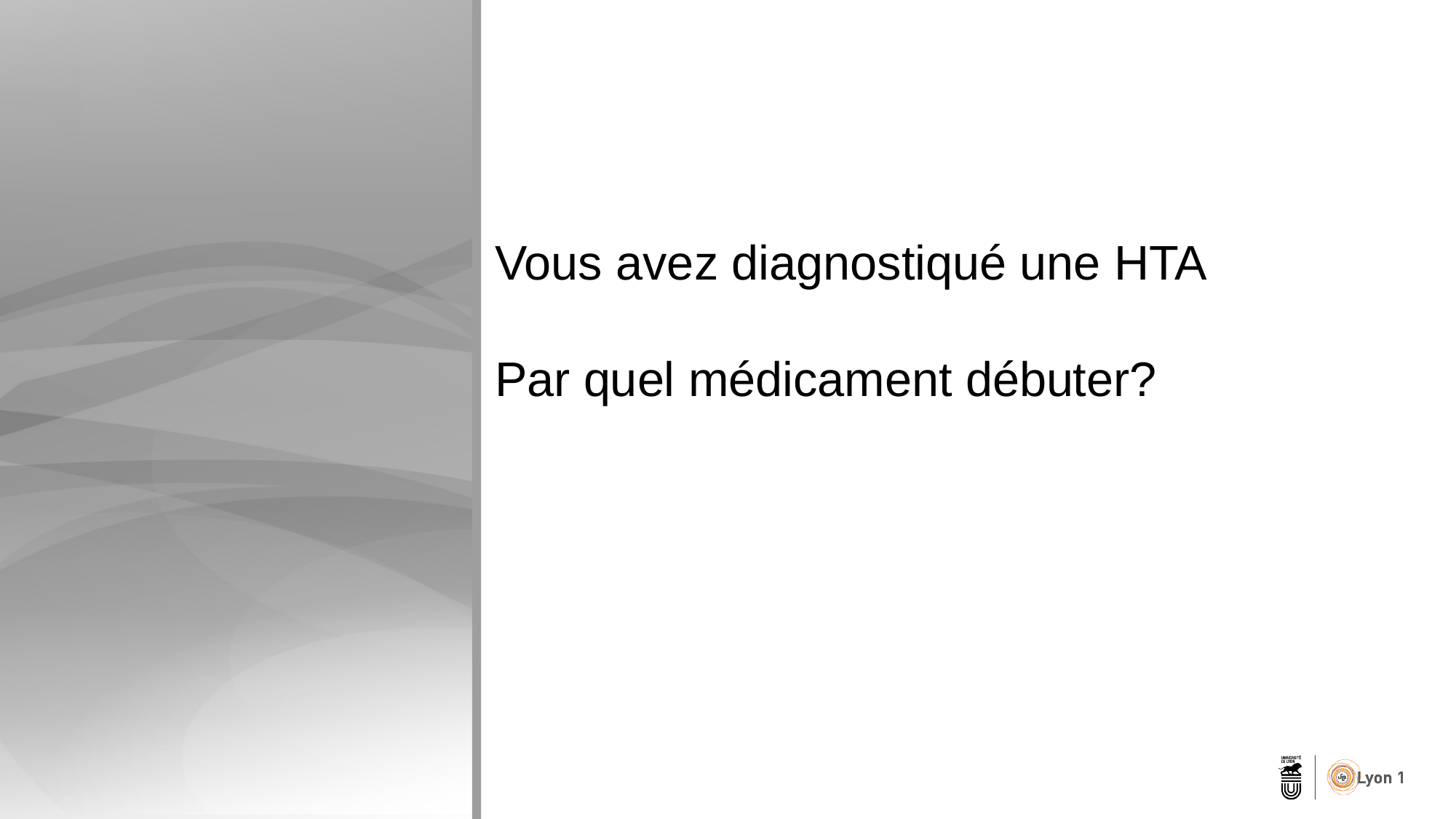

Vous avez diagnostiqué une HTA

Par quel médicament débuter?